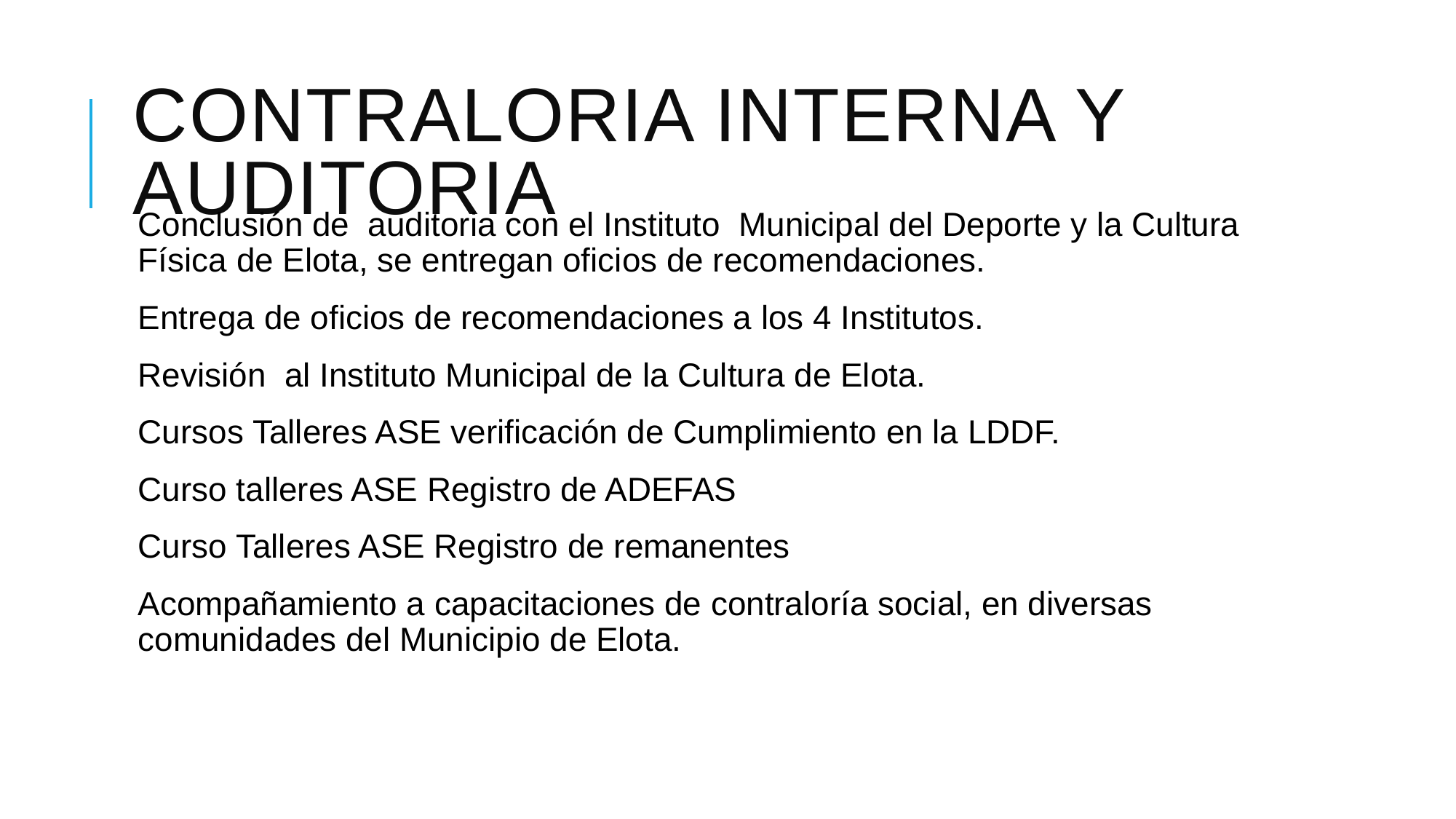

# CONTRALORIA INTERNA y auditoria
Conclusión de  auditoria con el Instituto  Municipal del Deporte y la Cultura Física de Elota, se entregan oficios de recomendaciones.
Entrega de oficios de recomendaciones a los 4 Institutos.
Revisión  al Instituto Municipal de la Cultura de Elota.
Cursos Talleres ASE verificación de Cumplimiento en la LDDF.
Curso talleres ASE Registro de ADEFAS
Curso Talleres ASE Registro de remanentes
Acompañamiento a capacitaciones de contraloría social, en diversas comunidades del Municipio de Elota.